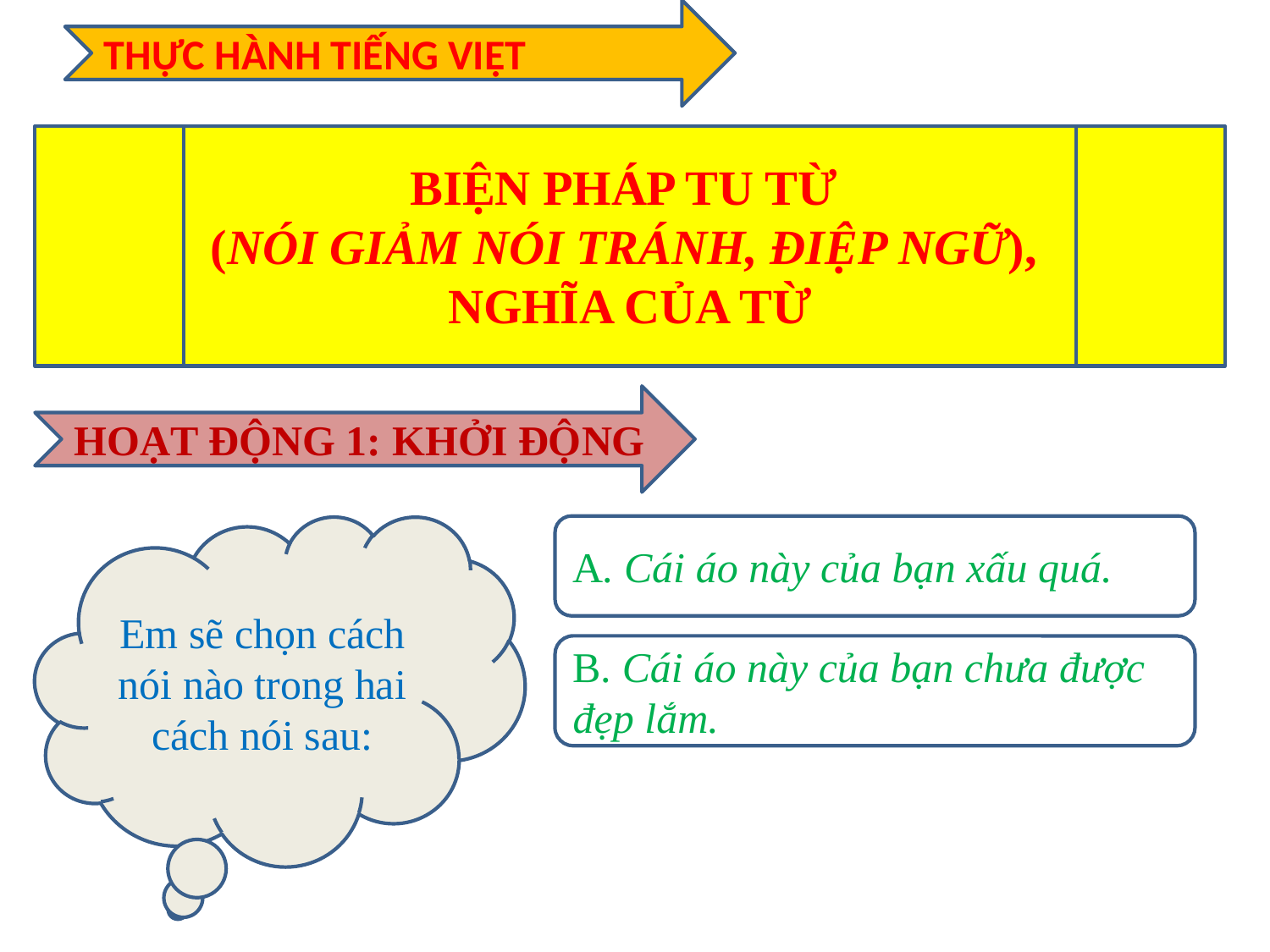

THỰC HÀNH TIẾNG VIỆT

BIỆN PHÁP TU TỪ
(NÓI GIẢM NÓI TRÁNH, ĐIỆP NGỮ),
NGHĨA CỦA TỪ
HOẠT ĐỘNG 1: KHỞI ĐỘNG
Em sẽ chọn cách nói nào trong hai cách nói sau:
A. Cái áo này của bạn xấu quá.
B. Cái áo này của bạn chưa được đẹp lắm.